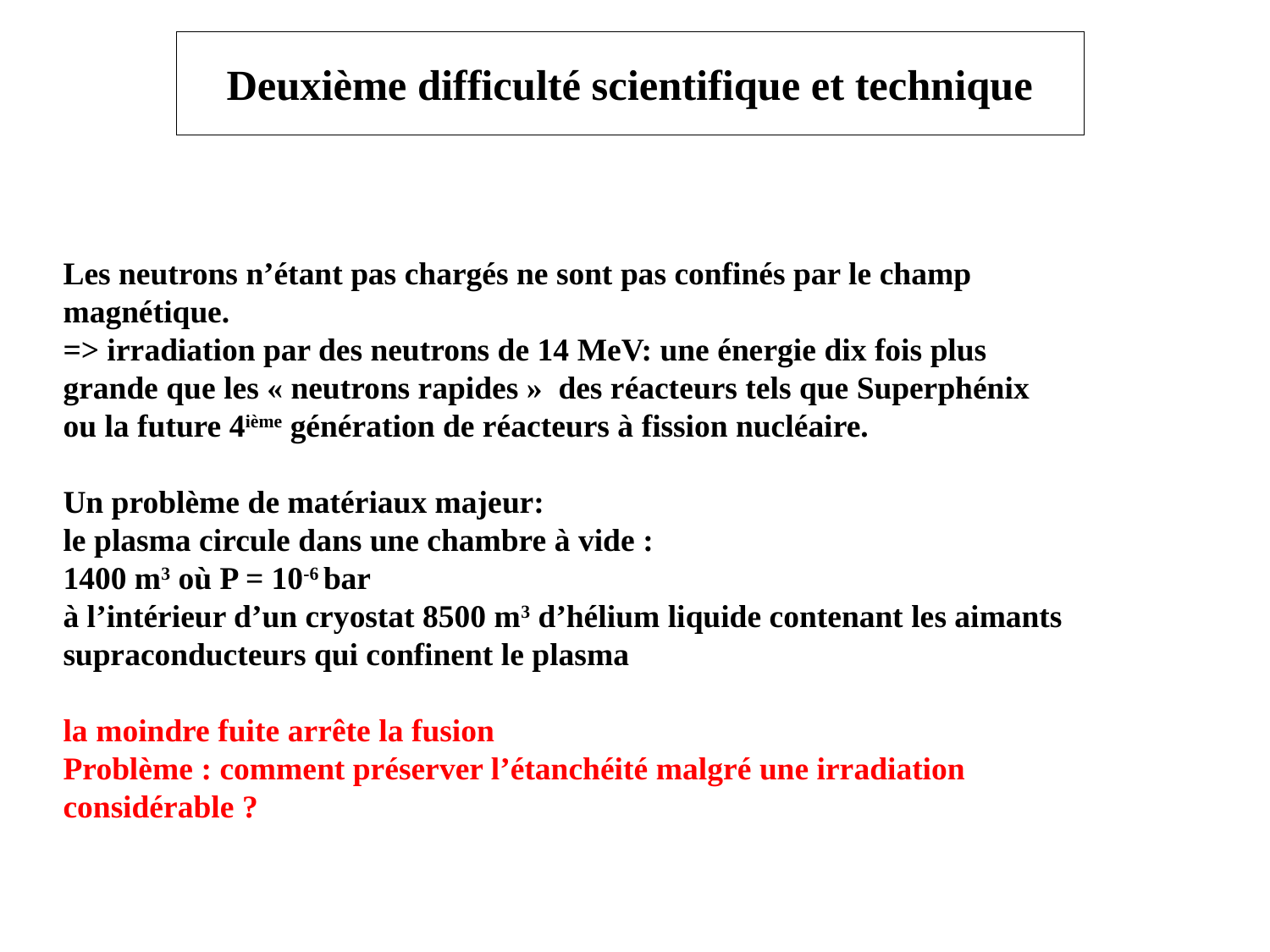

# Deuxième difficulté scientifique et technique
Les neutrons n’étant pas chargés ne sont pas confinés par le champ magnétique.
=> irradiation par des neutrons de 14 MeV: une énergie dix fois plus grande que les « neutrons rapides »  des réacteurs tels que Superphénix ou la future 4ième génération de réacteurs à fission nucléaire.

Un problème de matériaux majeur:
le plasma circule dans une chambre à vide :
1400 m3 où P = 10-6 bar
à l’intérieur d’un cryostat 8500 m3 d’hélium liquide contenant les aimants supraconducteurs qui confinent le plasma

la moindre fuite arrête la fusion
Problème : comment préserver l’étanchéité malgré une irradiation considérable ?